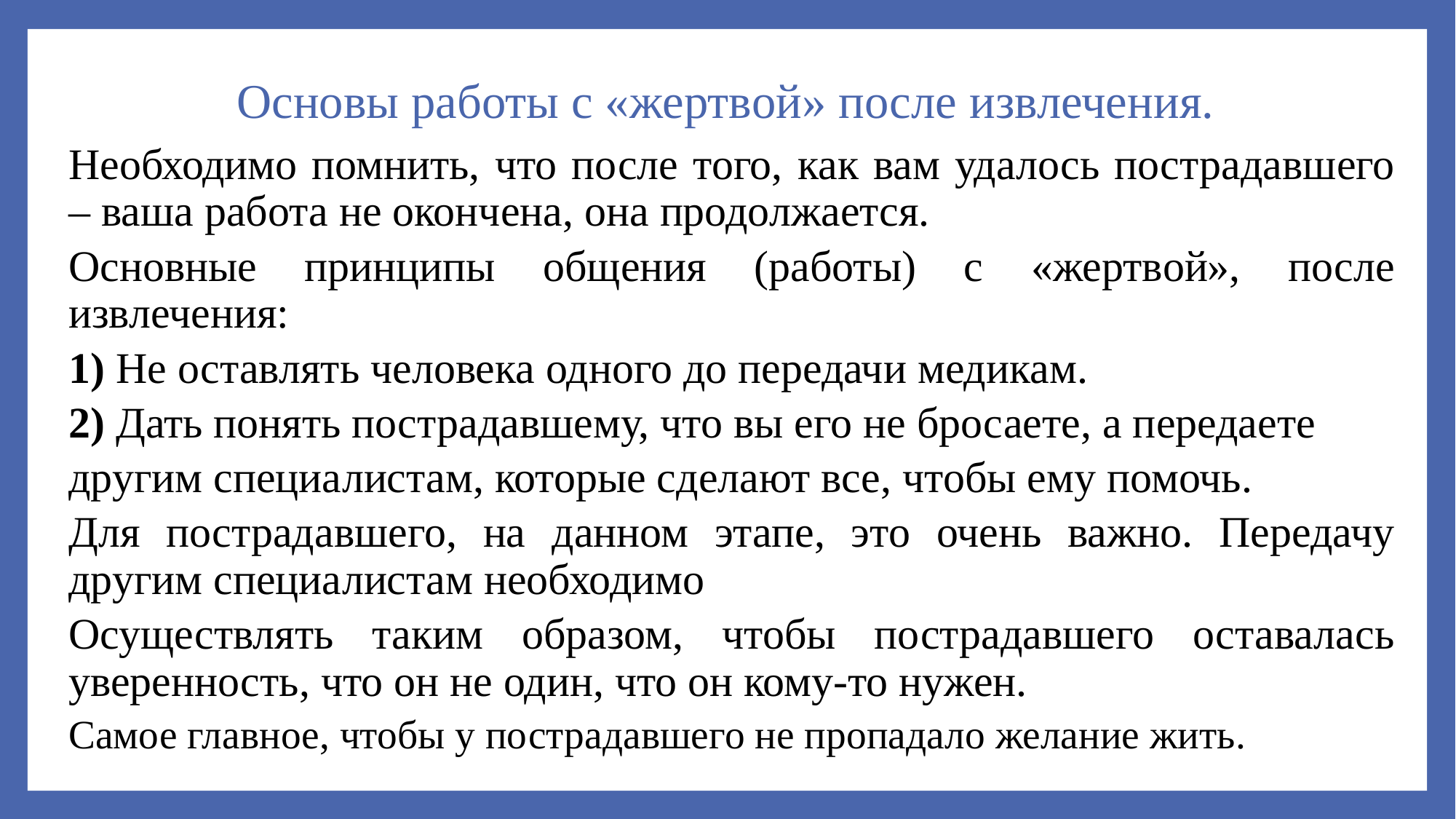

# Основы работы с «жертвой» после извлечения.
Необходимо помнить, что после того, как вам удалось пострадавшего – ваша работа не окончена, она продолжается.
Основные принципы общения (работы) с «жертвой», после извлечения:
1) Не оставлять человека одного до передачи медикам.
2) Дать понять пострадавшему, что вы его не бросаете, а передаете
другим специалистам, которые сделают все, чтобы ему помочь.
Для пострадавшего, на данном этапе, это очень важно. Передачу другим специалистам необходимо
Осуществлять таким образом, чтобы пострадавшего оставалась уверенность, что он не один, что он кому-то нужен.
Самое главное, чтобы у пострадавшего не пропадало желание жить.